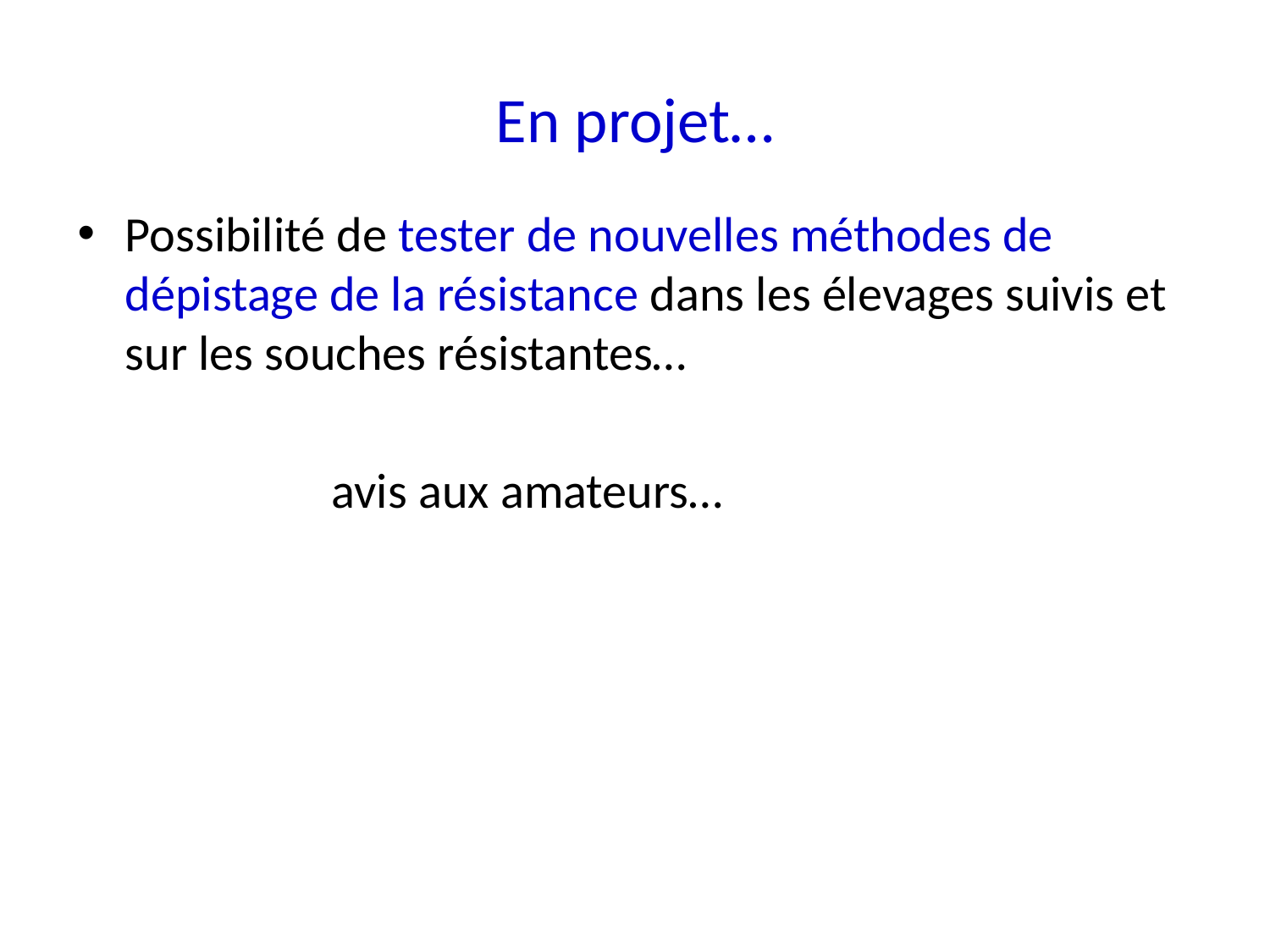

# En projet…
Possibilité de tester de nouvelles méthodes de dépistage de la résistance dans les élevages suivis et sur les souches résistantes…

		avis aux amateurs…